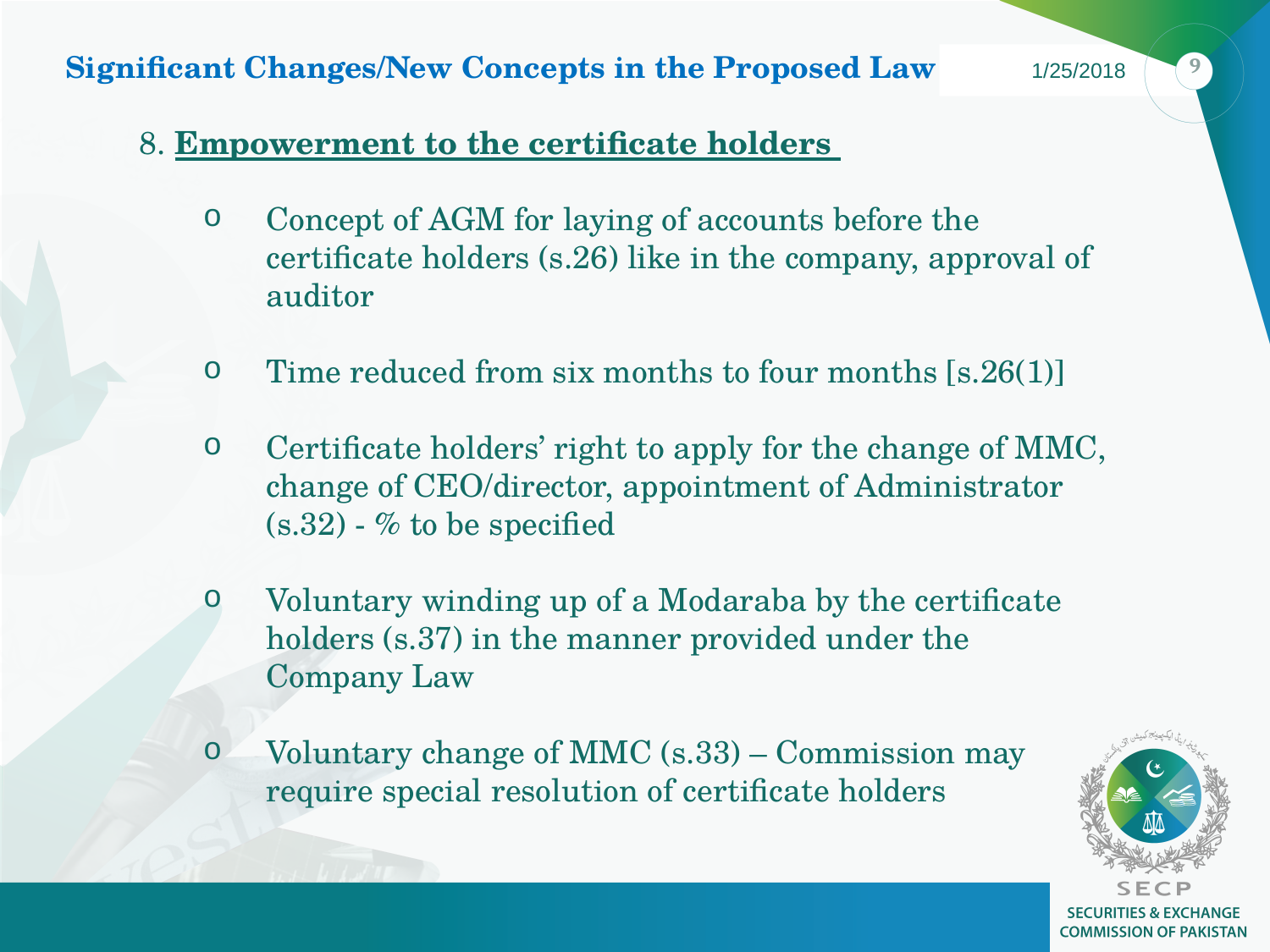

Significant Changes/New Concepts in the Proposed Law
8. Empowerment to the certificate holders

Concept of AGM for laying of accounts before the certificate holders (s.26) like in the company, approval of auditor

Time reduced from six months to four months [s.26(1)]

Certificate holders’ right to apply for the change of MMC, change of CEO/director, appointment of Administrator (s.32) - % to be specified

Voluntary winding up of a Modaraba by the certificate holders (s.37) in the manner provided under the Company Law

Voluntary change of MMC (s.33) – Commission may require special resolution of certificate holders